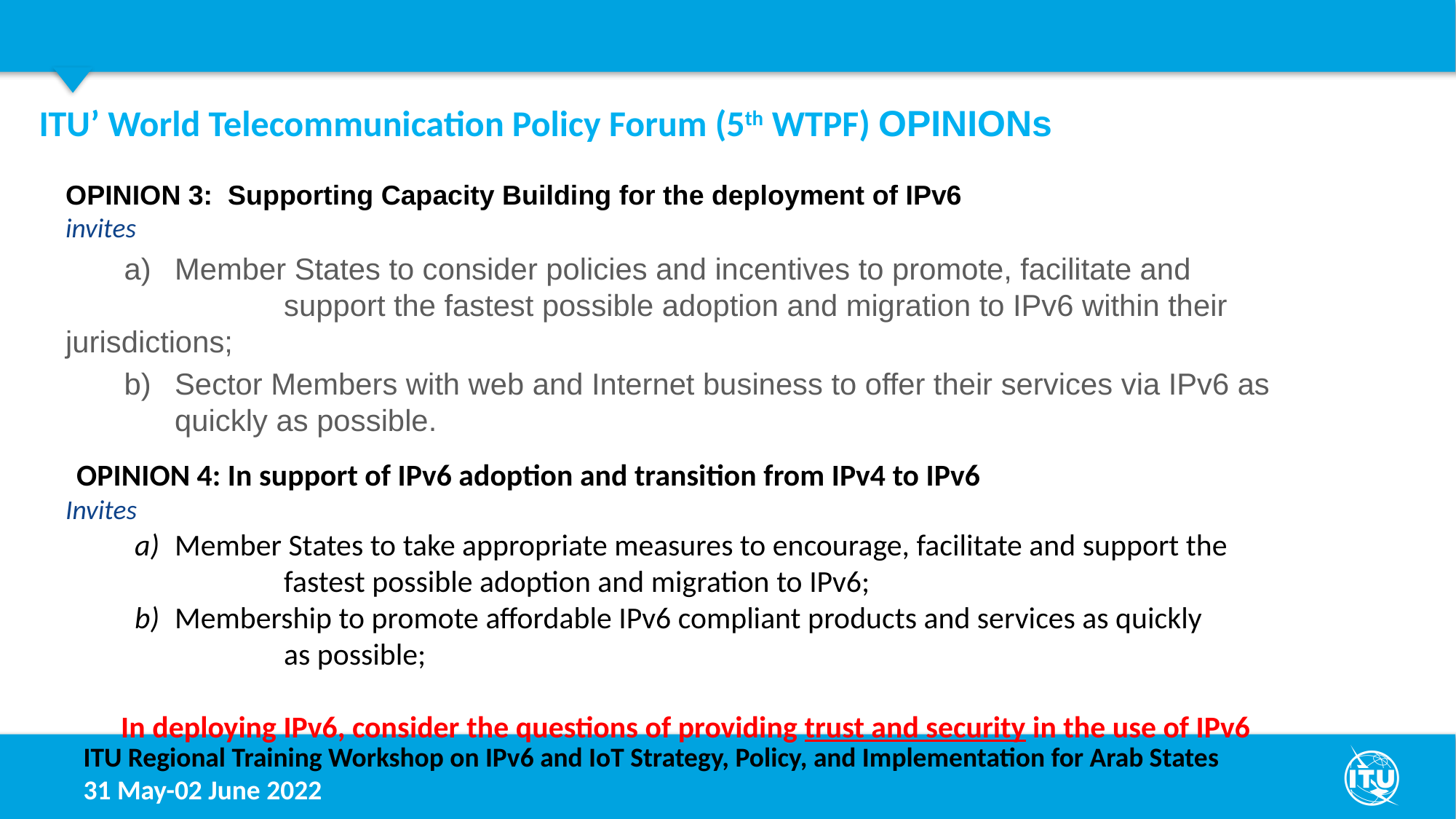

ITU’ World Telecommunication Policy Forum (5th WTPF) OPINIONs
OPINION 3:  Supporting Capacity Building for the deployment of IPv6
invites
       a)	Member States to consider policies and incentives to promote, facilitate and 			support the fastest possible adoption and migration to IPv6 within their jurisdictions;
       b)	Sector Members with web and Internet business to offer their services via IPv6 as 	quickly as possible.
 OPINION 4: In support of IPv6 adoption and transition from IPv4 to IPv6
Invites
          a)	Member States to take appropriate measures to encourage, facilitate and support the 			fastest possible adoption and migration to IPv6;
          b)	Membership to promote affordable IPv6 compliant products and services as quickly 			as possible;

        In deploying IPv6, consider the questions of providing trust and security in the use of IPv6

ITU Regional Training Workshop on IPv6 and IoT Strategy, Policy, and Implementation for Arab States
31 May-02 June 2022